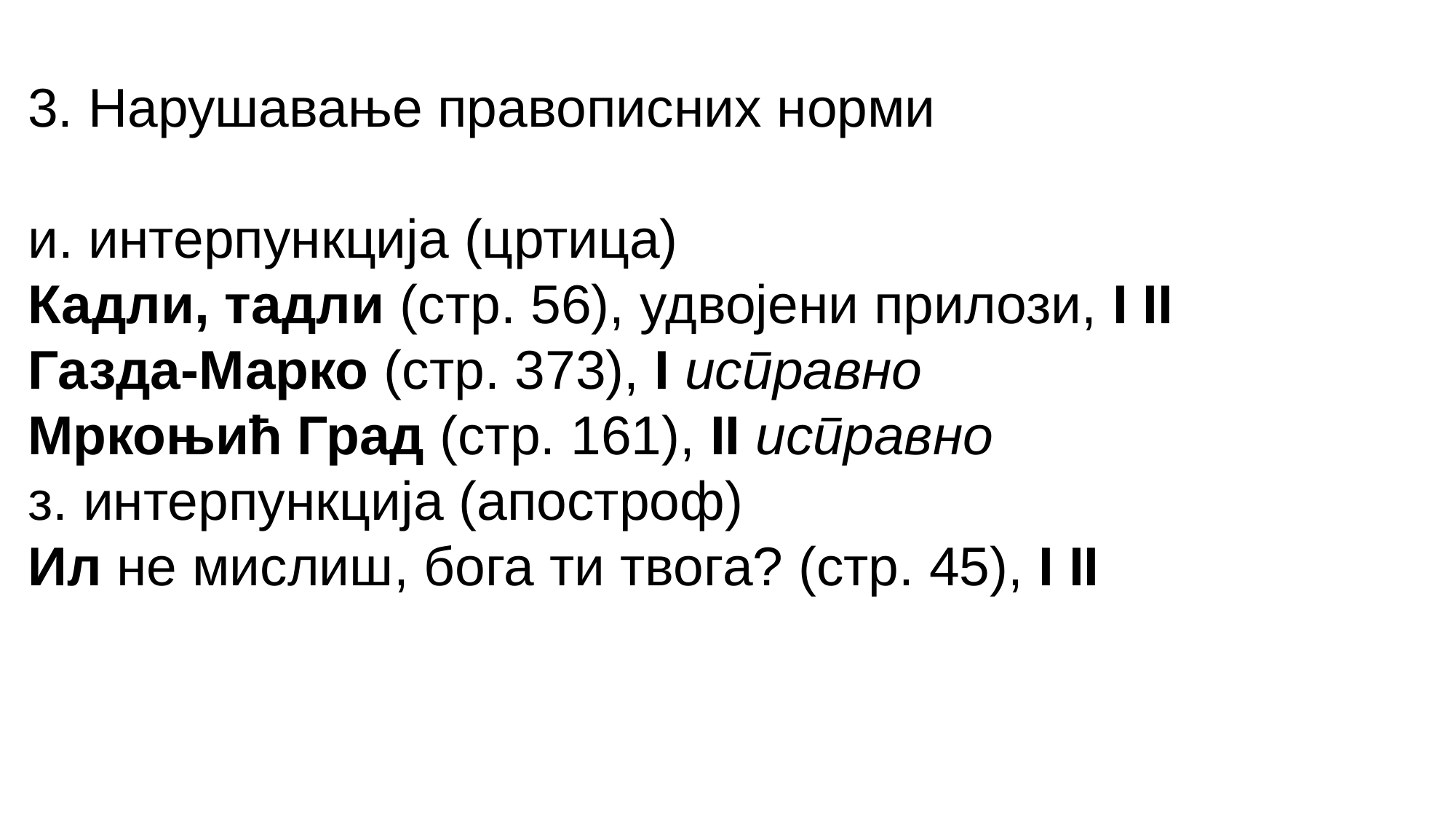

3. Нарушавање правописних норми

и. интерпункција (цртица)
Кадли, тадли (стр. 56), удвојени прилози, I II
Газда-Марко (стр. 373), I исправно
Мркоњић Град (стр. 161), II исправно
з. интерпункција (апостроф)
Ил не мислиш, бога ти твога? (стр. 45), I II